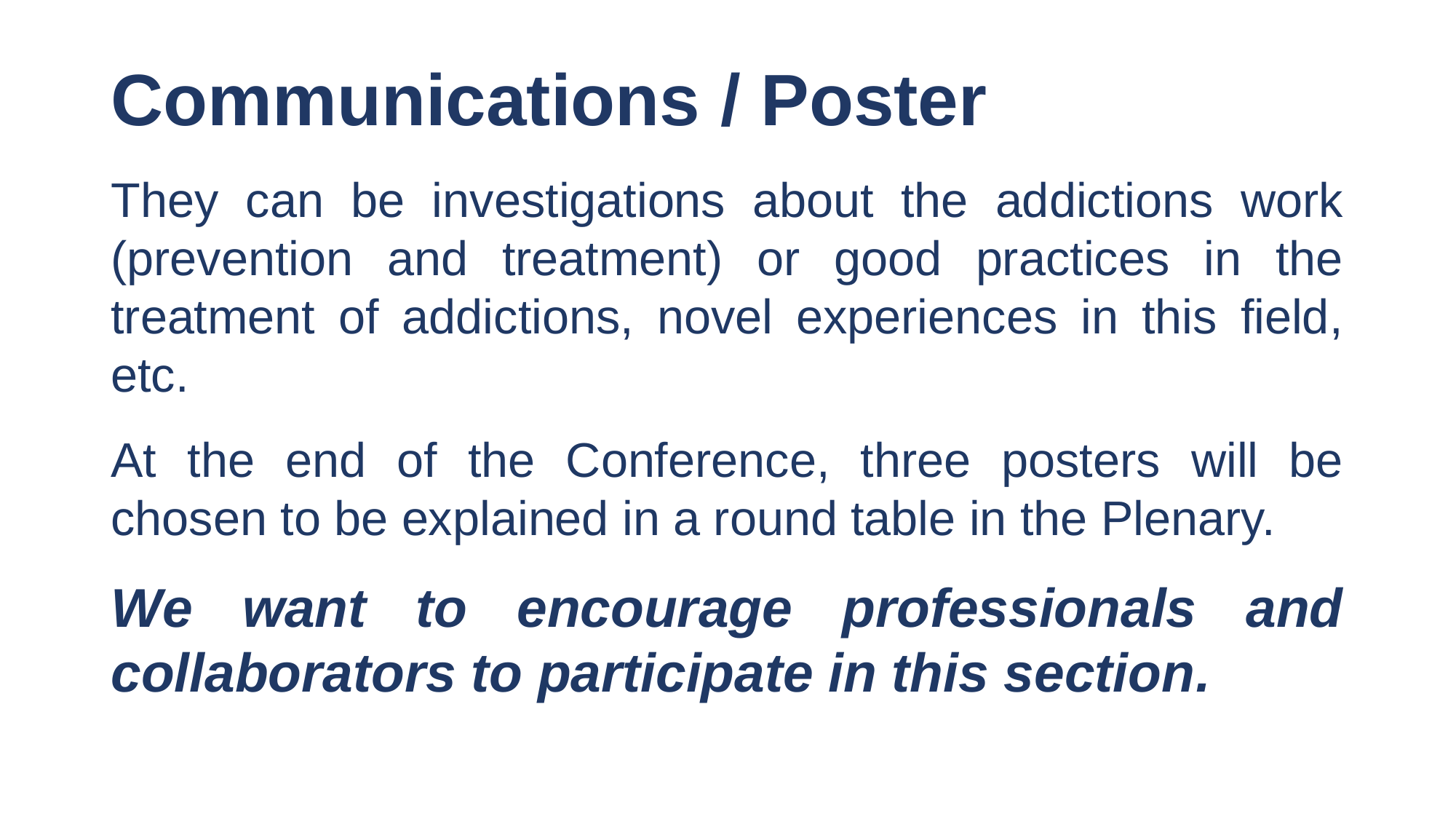

# Communications / Poster
They can be investigations about the addictions work (prevention and treatment) or good practices in the treatment of addictions, novel experiences in this field, etc.
At the end of the Conference, three posters will be chosen to be explained in a round table in the Plenary.
We want to encourage professionals and collaborators to participate in this section.